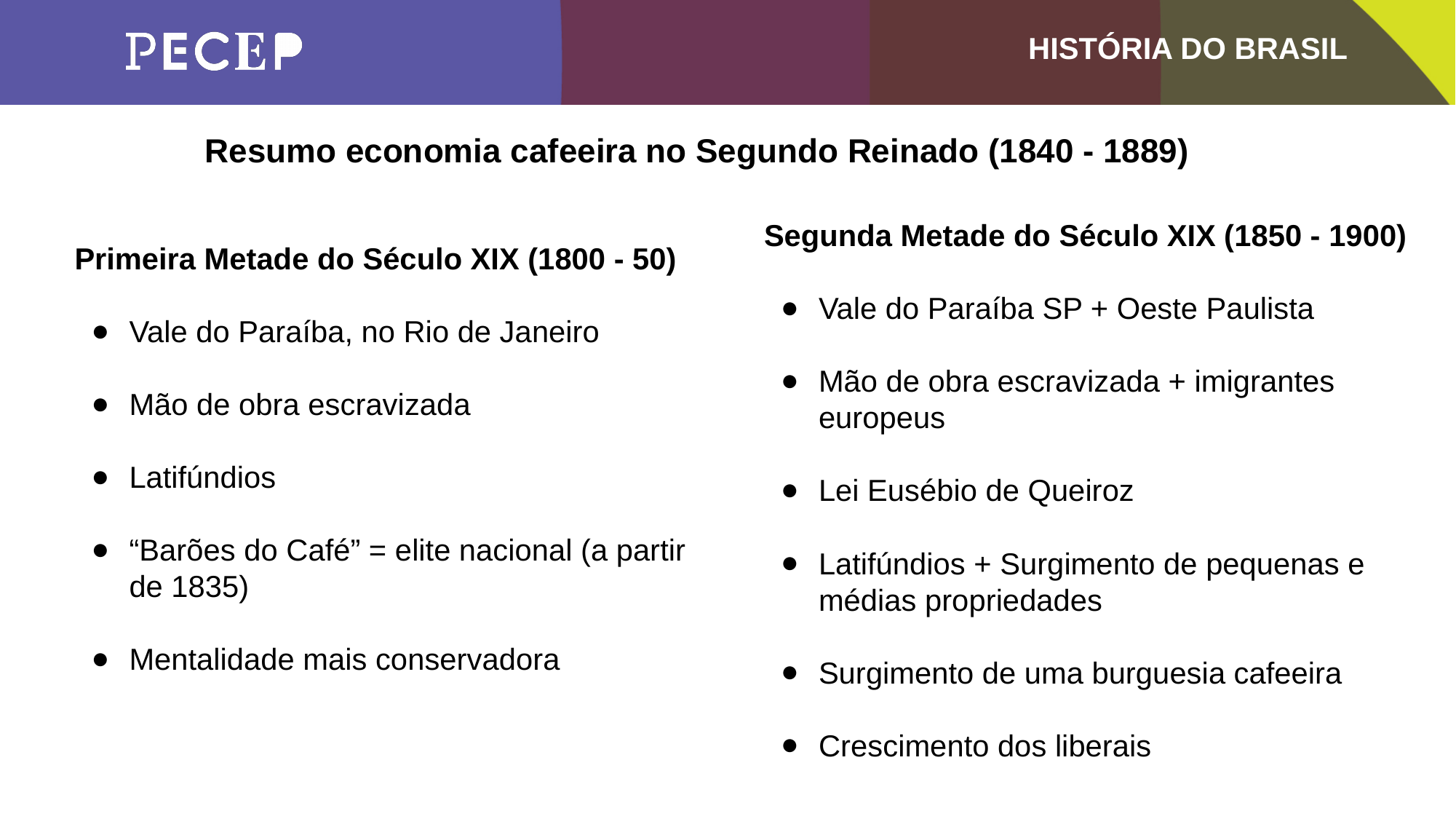

Resumo economia cafeeira no Segundo Reinado (1840 - 1889)
Segunda Metade do Século XIX (1850 - 1900)

Vale do Paraíba SP + Oeste Paulista

Mão de obra escravizada + imigrantes europeus

Lei Eusébio de Queiroz

Latifúndios + Surgimento de pequenas e médias propriedades

Surgimento de uma burguesia cafeeira

Crescimento dos liberais
Primeira Metade do Século XIX (1800 - 50)

Vale do Paraíba, no Rio de Janeiro

Mão de obra escravizada

Latifúndios

“Barões do Café” = elite nacional (a partir de 1835)

Mentalidade mais conservadora